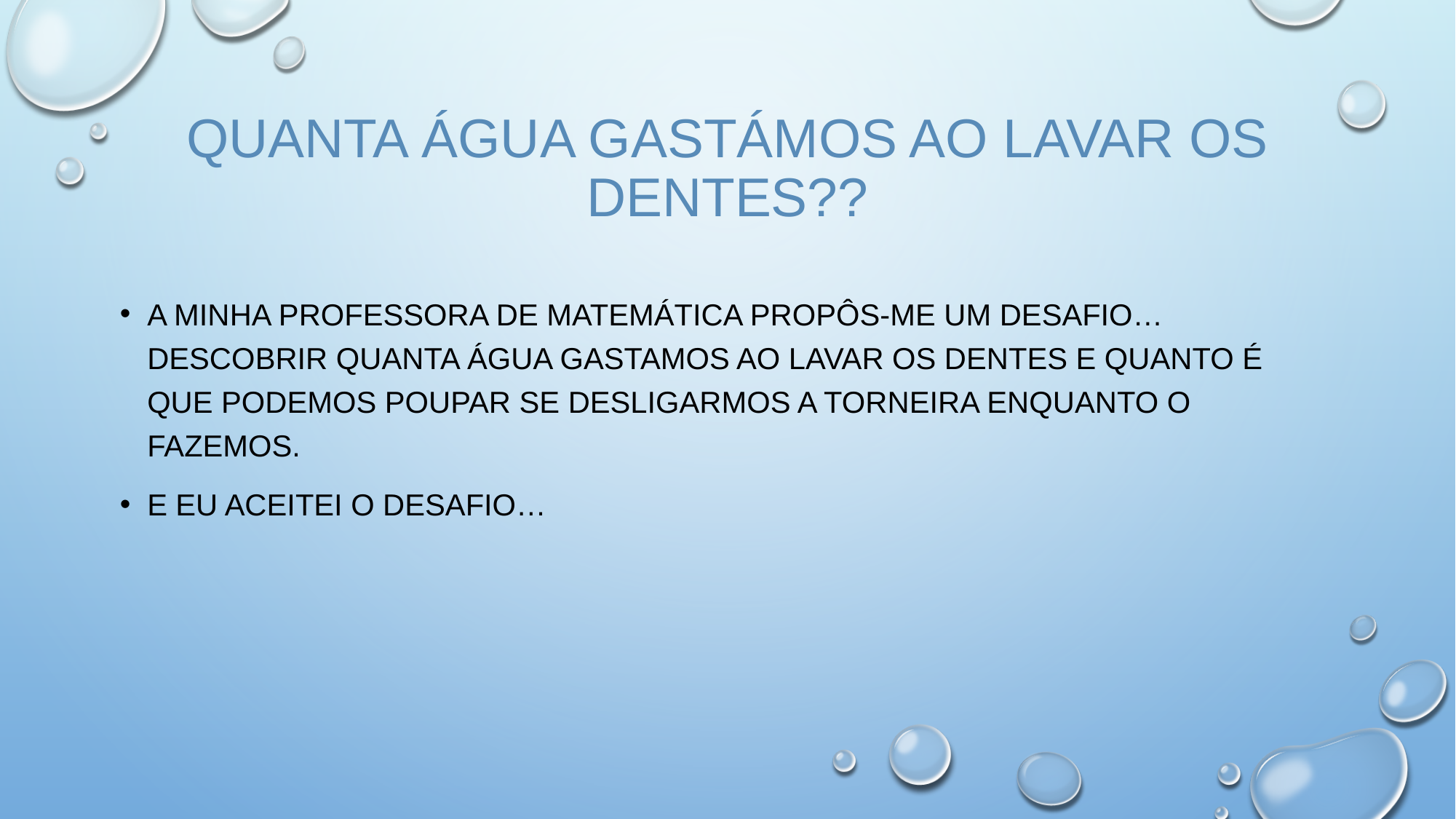

# Quanta água gastámos ao lavar os dentes??
A Minha professora de matemática propôs-me um desafio… descobrir quanta água gastamos ao lavar os dentes e quanto é que podemos poupar se desligarmos a torneira enquanto o fazemos.
E eu aceitei o desafio…